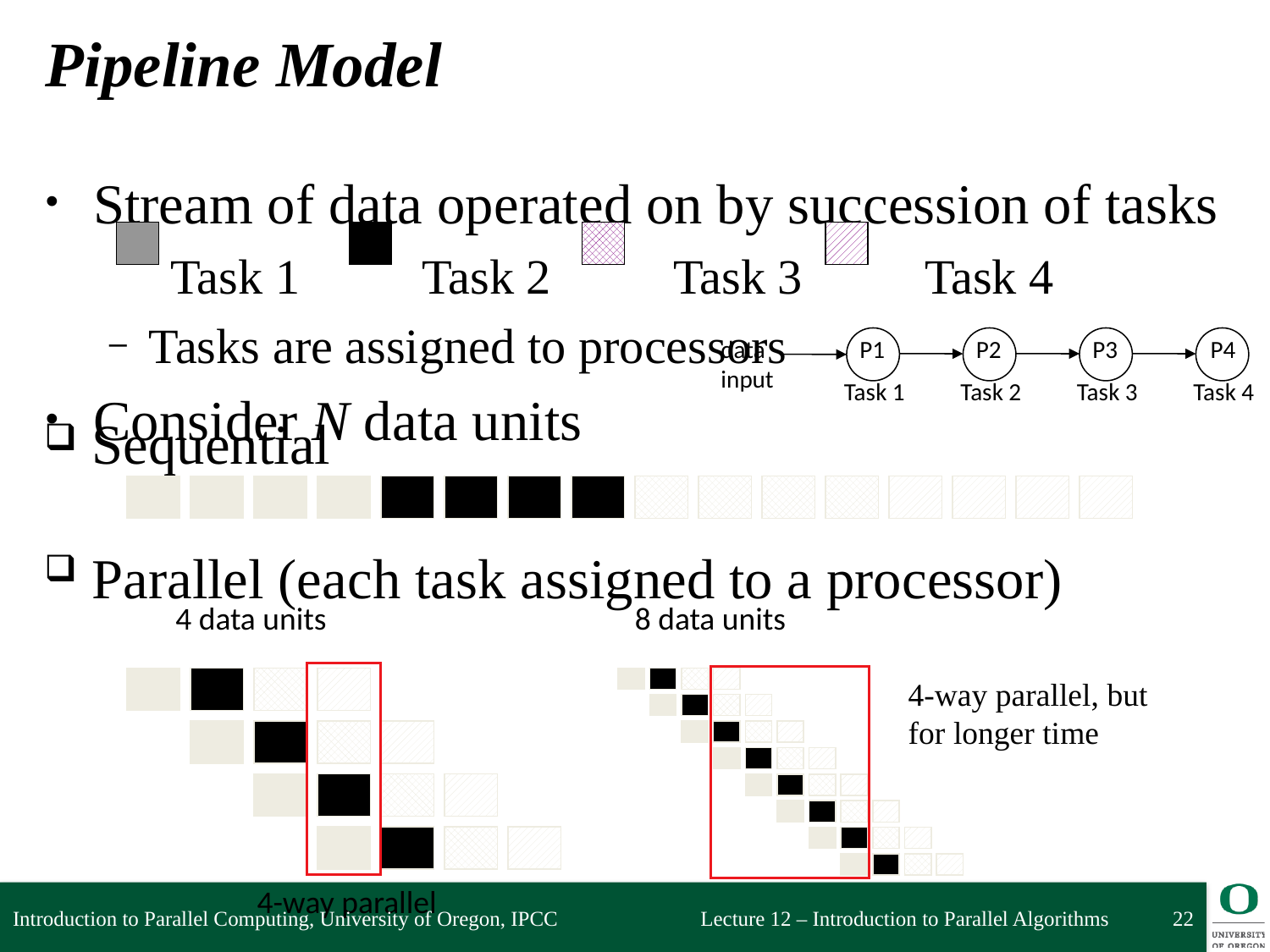

# Pipeline Model
Stream of data operated on by succession of tasks
     Task 1          Task 2          Task 3          Task 4
Tasks are assigned to processors
Consider N data units

data
input

P1

P2

P3

P4

Task 1
Task 2
Task 3
Task 4
Sequential

Parallel (each task assigned to a processor)

4 data units
8 data units

4-way parallel, but
for longer time

4-way parallel
Introduction to Parallel Computing, University of Oregon, IPCC
22